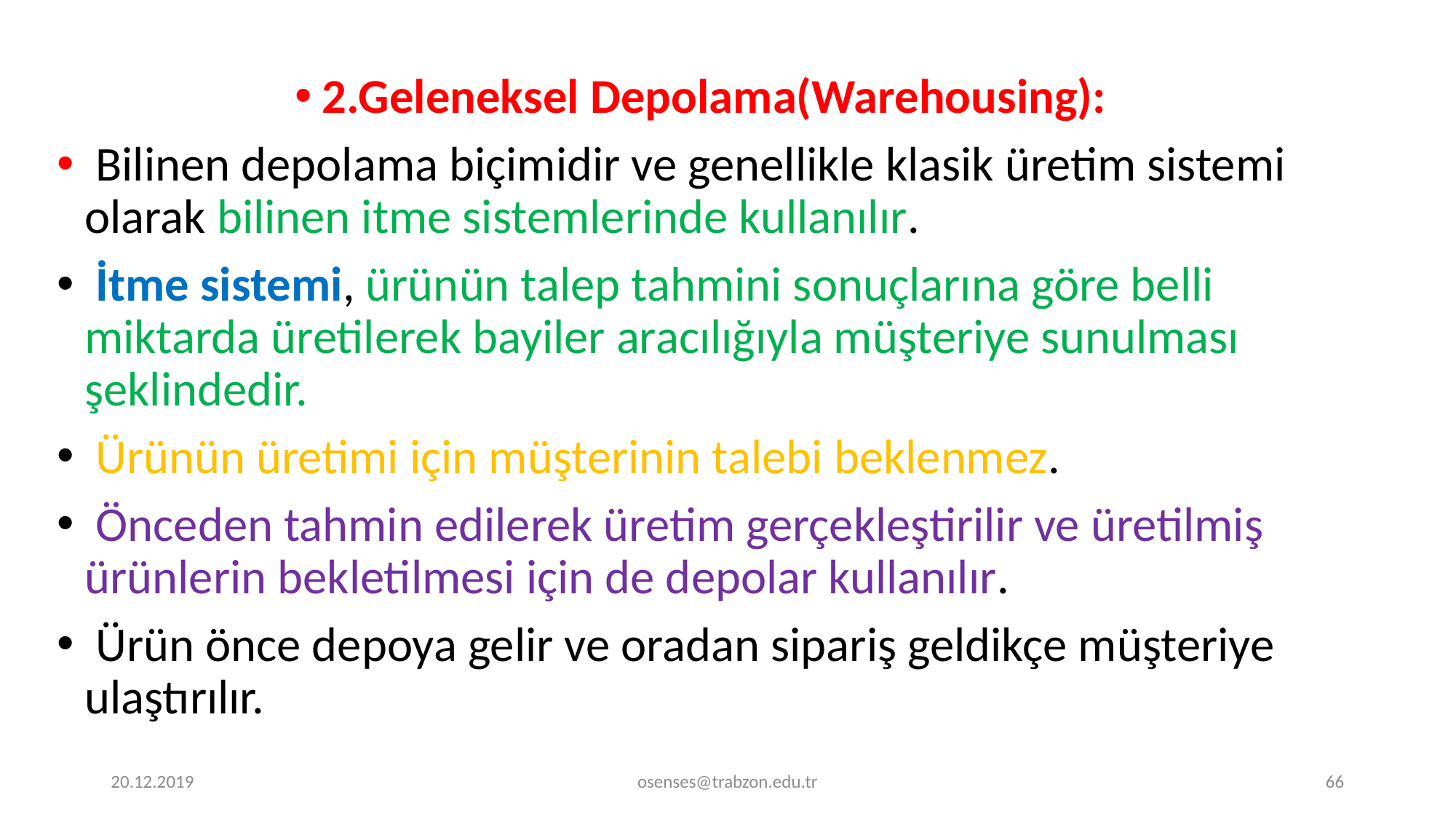

2.Geleneksel Depolama(Warehousing):
 Bilinen depolama biçimidir ve genellikle klasik üretim sistemi olarak bilinen itme sistemlerinde kullanılır.
 İtme sistemi, ürünün talep tahmini sonuçlarına göre belli miktarda üretilerek bayiler aracılığıyla müşteriye sunulması şeklindedir.
 Ürünün üretimi için müşterinin talebi beklenmez.
 Önceden tahmin edilerek üretim gerçekleştirilir ve üretilmiş ürünlerin bekletilmesi için de depolar kullanılır.
 Ürün önce depoya gelir ve oradan sipariş geldikçe müşteriye ulaştırılır.
20.12.2019
osenses@trabzon.edu.tr
66